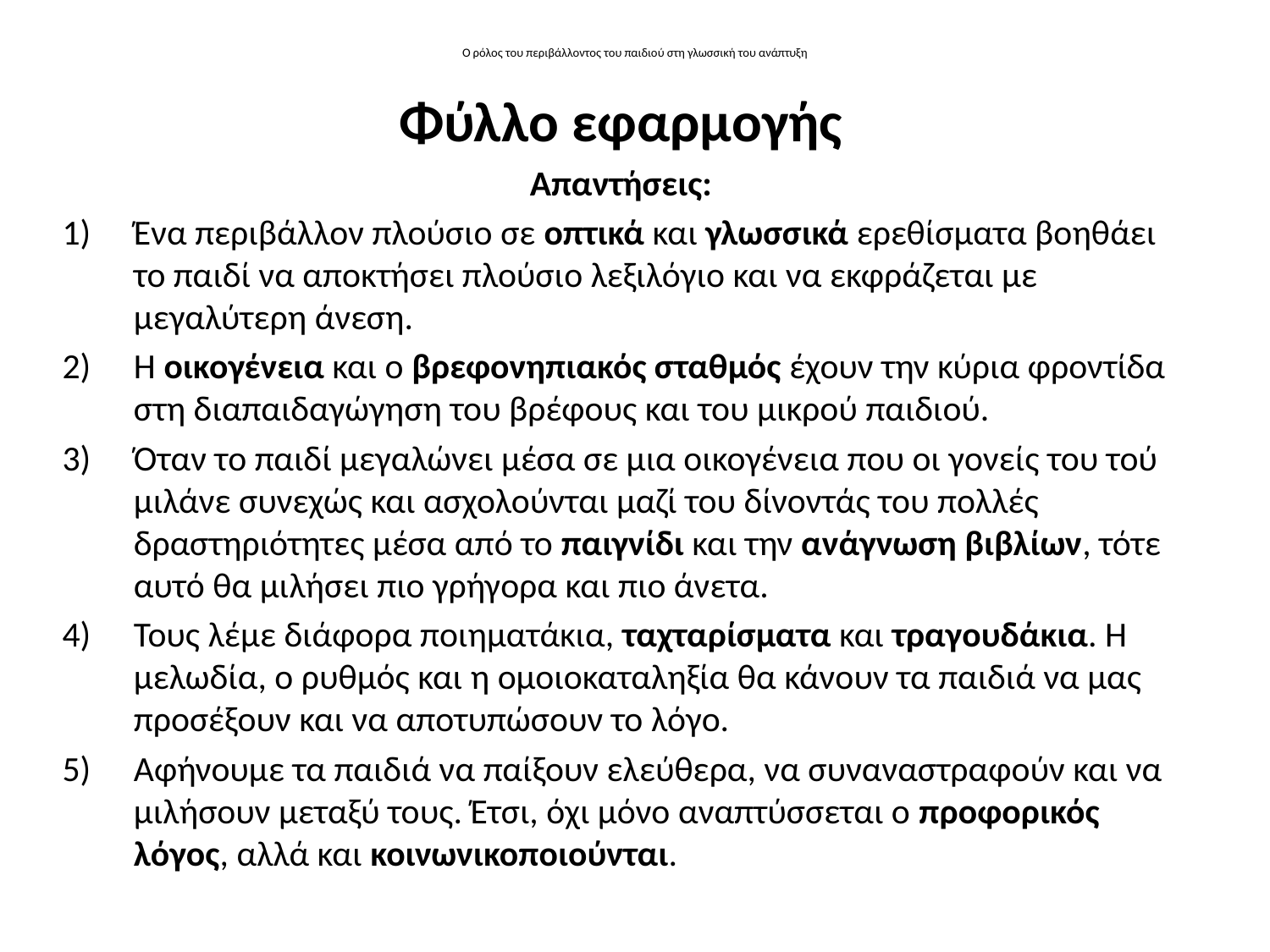

# Ο ρόλος του περιβάλλοντος του παιδιού στη γλωσσική του ανάπτυξη
Φύλλο εφαρμογής
Απαντήσεις:
Ένα περιβάλλον πλούσιο σε οπτικά και γλωσσικά ερεθίσματα βοηθάει το παιδί να αποκτήσει πλούσιο λεξιλόγιο και να εκφράζεται με μεγαλύτερη άνεση.
Η οικογένεια και ο βρεφονηπιακός σταθμός έχουν την κύρια φροντίδα στη διαπαιδαγώγηση του βρέφους και του μικρού παιδιού.
Όταν το παιδί μεγαλώνει μέσα σε μια οικογένεια που οι γονείς του τού μιλάνε συνεχώς και ασχολούνται μαζί του δίνοντάς του πολλές δραστηριότητες μέσα από το παιγνίδι και την ανάγνωση βιβλίων, τότε αυτό θα μιλήσει πιο γρήγορα και πιο άνετα.
Τους λέμε διάφορα ποιηματάκια, ταχταρίσματα και τραγουδάκια. Η μελωδία, ο ρυθμός και η ομοιοκαταληξία θα κάνουν τα παιδιά να μας προσέξουν και να αποτυπώσουν το λόγο.
Αφήνουμε τα παιδιά να παίξουν ελεύθερα, να συναναστραφούν και να μιλήσουν μεταξύ τους. Έτσι, όχι μόνο αναπτύσσεται ο προφορικός λόγος, αλλά και κοινωνικοποιούνται.